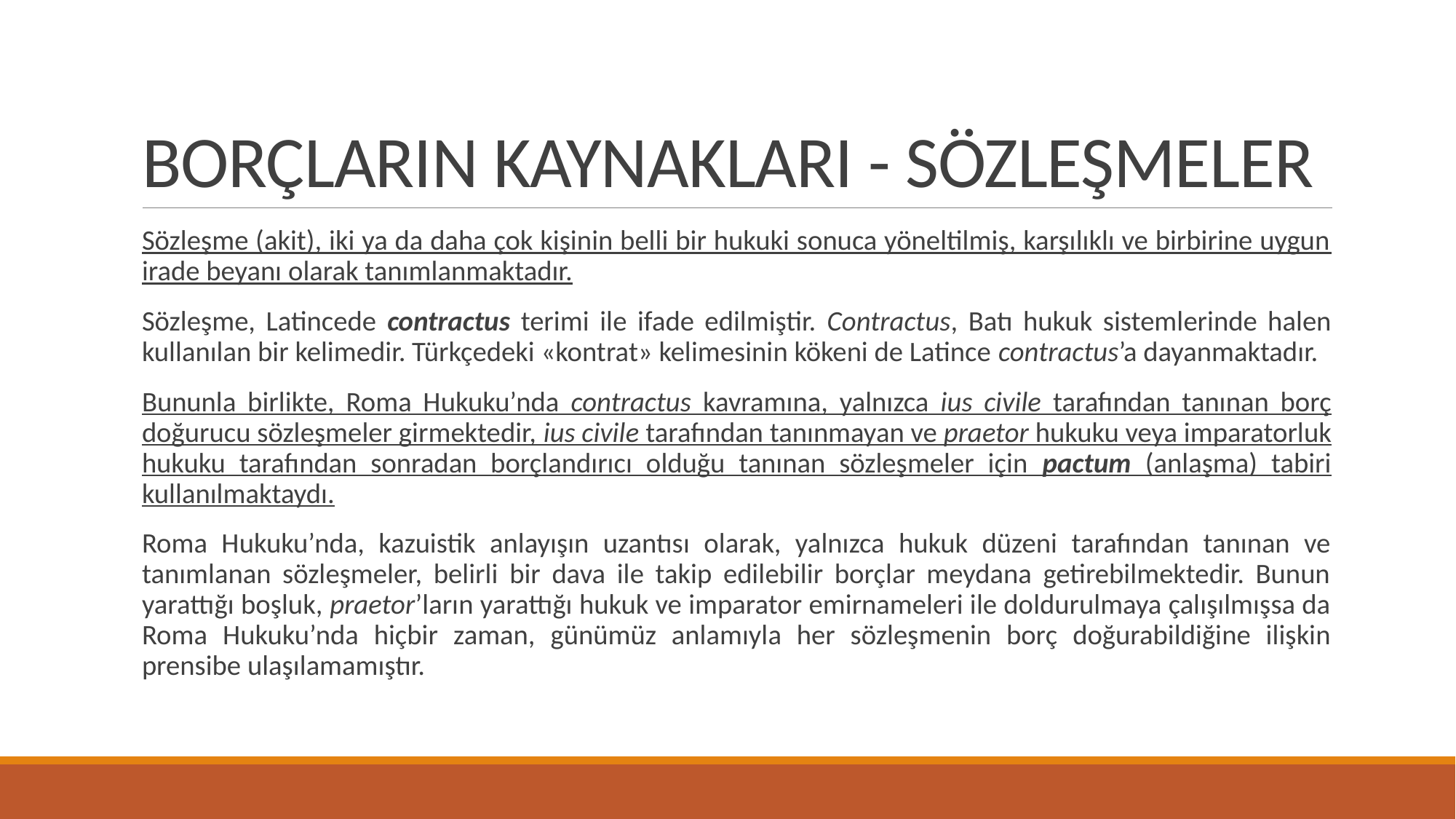

# BORÇLARIN KAYNAKLARI - SÖZLEŞMELER
Sözleşme (akit), iki ya da daha çok kişinin belli bir hukuki sonuca yöneltilmiş, karşılıklı ve birbirine uygun irade beyanı olarak tanımlanmaktadır.
Sözleşme, Latincede contractus terimi ile ifade edilmiştir. Contractus, Batı hukuk sistemlerinde halen kullanılan bir kelimedir. Türkçedeki «kontrat» kelimesinin kökeni de Latince contractus’a dayanmaktadır.
Bununla birlikte, Roma Hukuku’nda contractus kavramına, yalnızca ius civile tarafından tanınan borç doğurucu sözleşmeler girmektedir, ius civile tarafından tanınmayan ve praetor hukuku veya imparatorluk hukuku tarafından sonradan borçlandırıcı olduğu tanınan sözleşmeler için pactum (anlaşma) tabiri kullanılmaktaydı.
Roma Hukuku’nda, kazuistik anlayışın uzantısı olarak, yalnızca hukuk düzeni tarafından tanınan ve tanımlanan sözleşmeler, belirli bir dava ile takip edilebilir borçlar meydana getirebilmektedir. Bunun yarattığı boşluk, praetor’ların yarattığı hukuk ve imparator emirnameleri ile doldurulmaya çalışılmışsa da Roma Hukuku’nda hiçbir zaman, günümüz anlamıyla her sözleşmenin borç doğurabildiğine ilişkin prensibe ulaşılamamıştır.